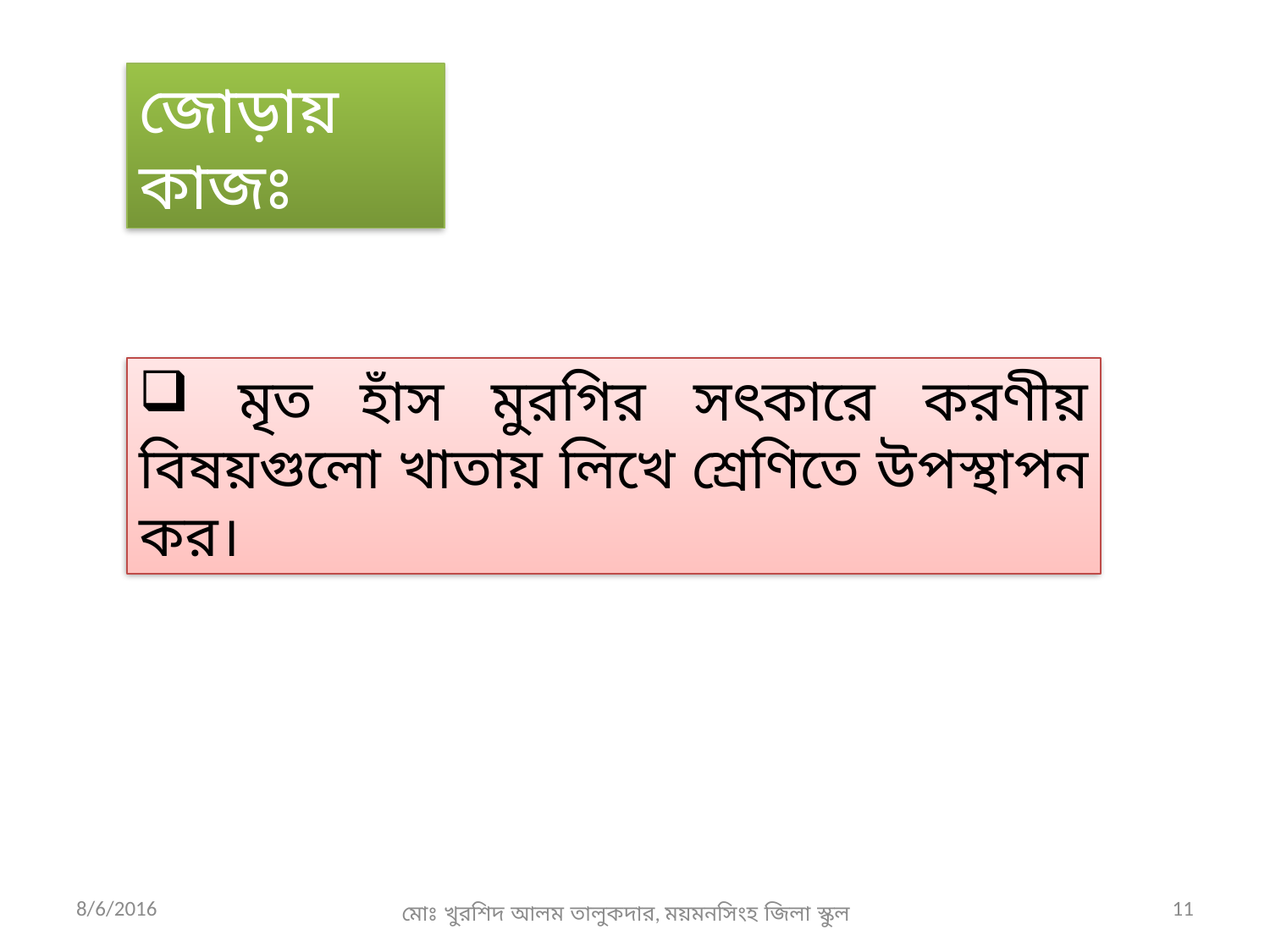

জোড়ায় কাজঃ
 মৃত হাঁস মুরগির সৎকারে করণীয় বিষয়গুলো খাতায় লিখে শ্রেণিতে উপস্থাপন কর।
মোঃ খুরশিদ আলম তালুকদার, ময়মনসিংহ জিলা স্কুল
8/6/2016
11